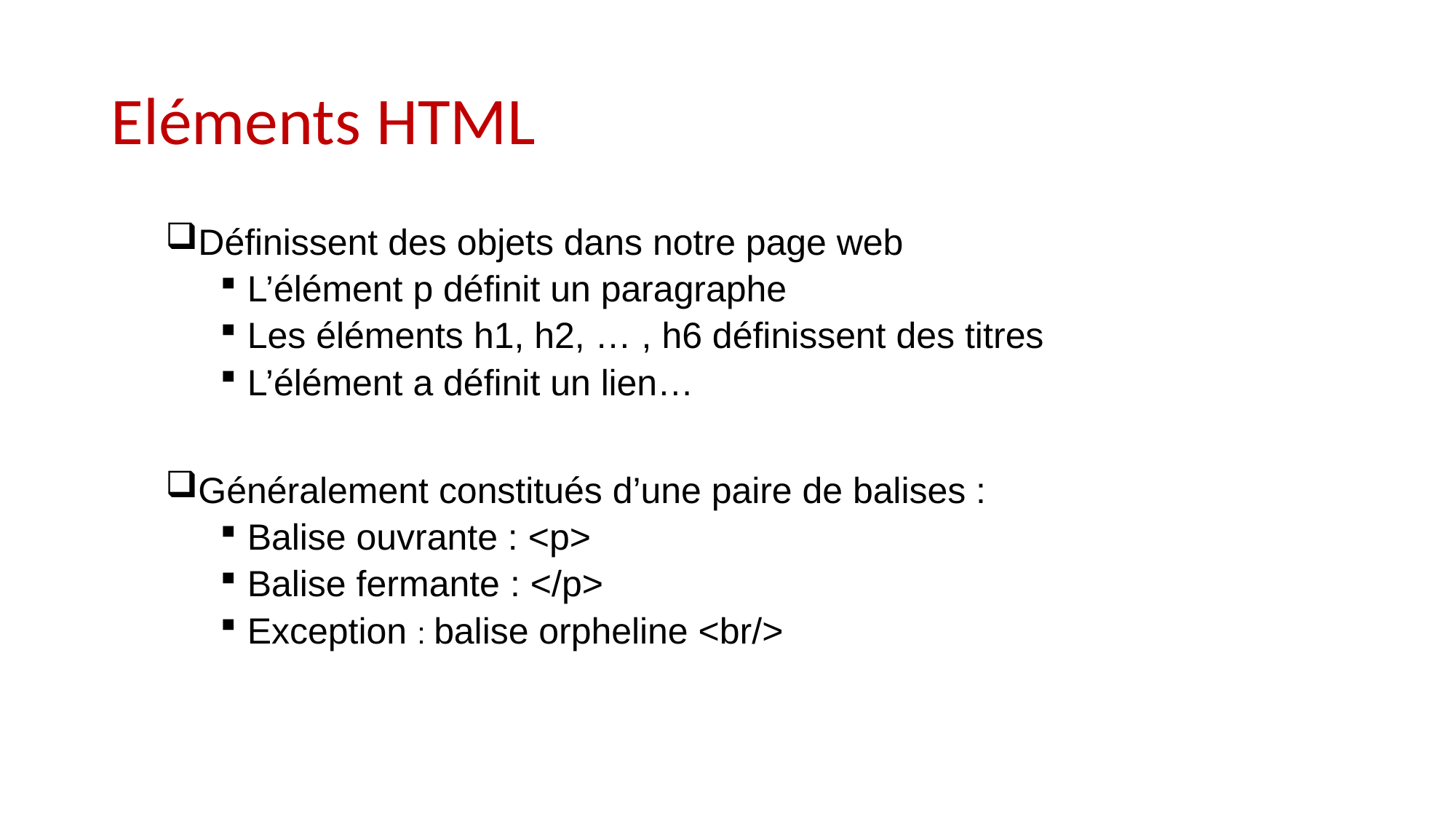

# Eléments HTML
Définissent des objets dans notre page web
L’élément p définit un paragraphe
Les éléments h1, h2, … , h6 définissent des titres
L’élément a définit un lien…

Généralement constitués d’une paire de balises :
Balise ouvrante : <p>
Balise fermante : </p>
Exception : balise orpheline <br/>